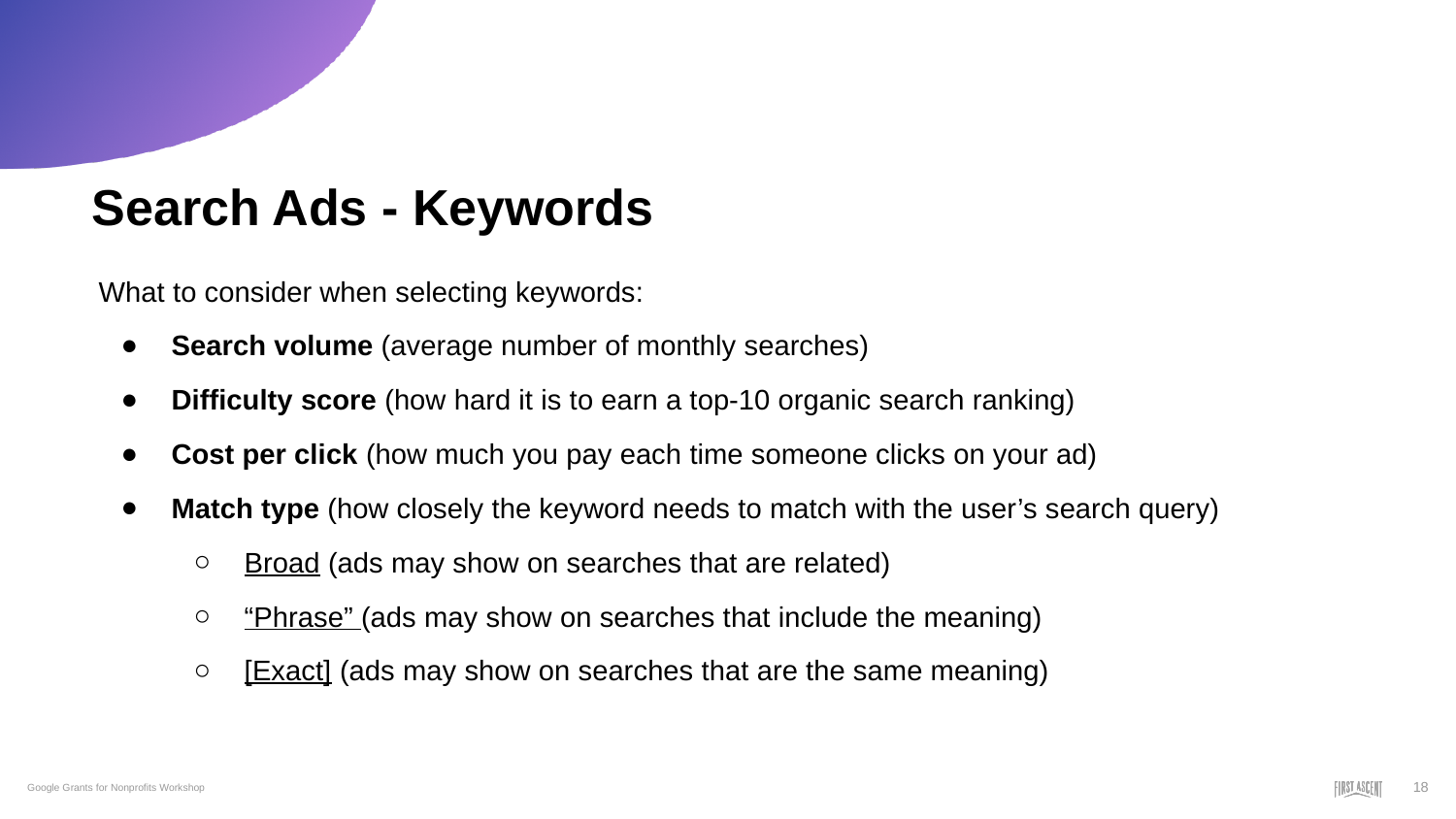

Search Ads - Keywords
What to consider when selecting keywords:
Search volume (average number of monthly searches)
Difficulty score (how hard it is to earn a top-10 organic search ranking)
Cost per click (how much you pay each time someone clicks on your ad)
Match type (how closely the keyword needs to match with the user’s search query)
Broad (ads may show on searches that are related)
“Phrase” (ads may show on searches that include the meaning)
[Exact] (ads may show on searches that are the same meaning)
18